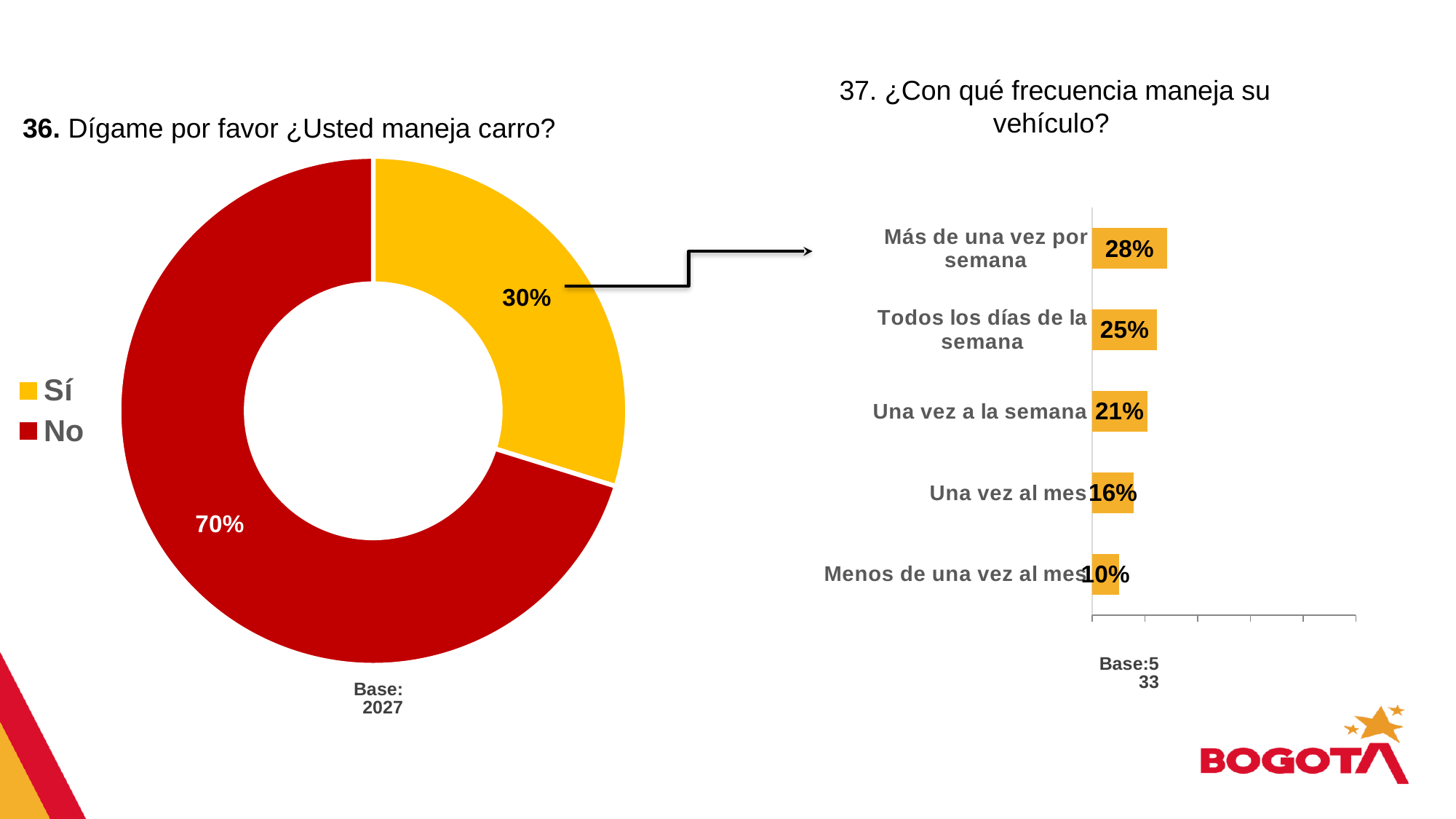

37. ¿Con qué frecuencia maneja su vehículo?

36. Dígame por favor ¿Usted maneja carro?

### Chart

| Category | Columna1 |
|---|---|
| Sí | 0.298 |
| No | 0.702 |

### Chart

| Category | Serie 1 |
|---|---|
| Menos de una vez al mes | 0.102 |
| Una vez al mes | 0.159 |
| Una vez a la semana | 0.209 |
| Todos los días de la semana | 0.246 |
| Más de una vez por semana | 0.285 |
Base:533
Base: 2027